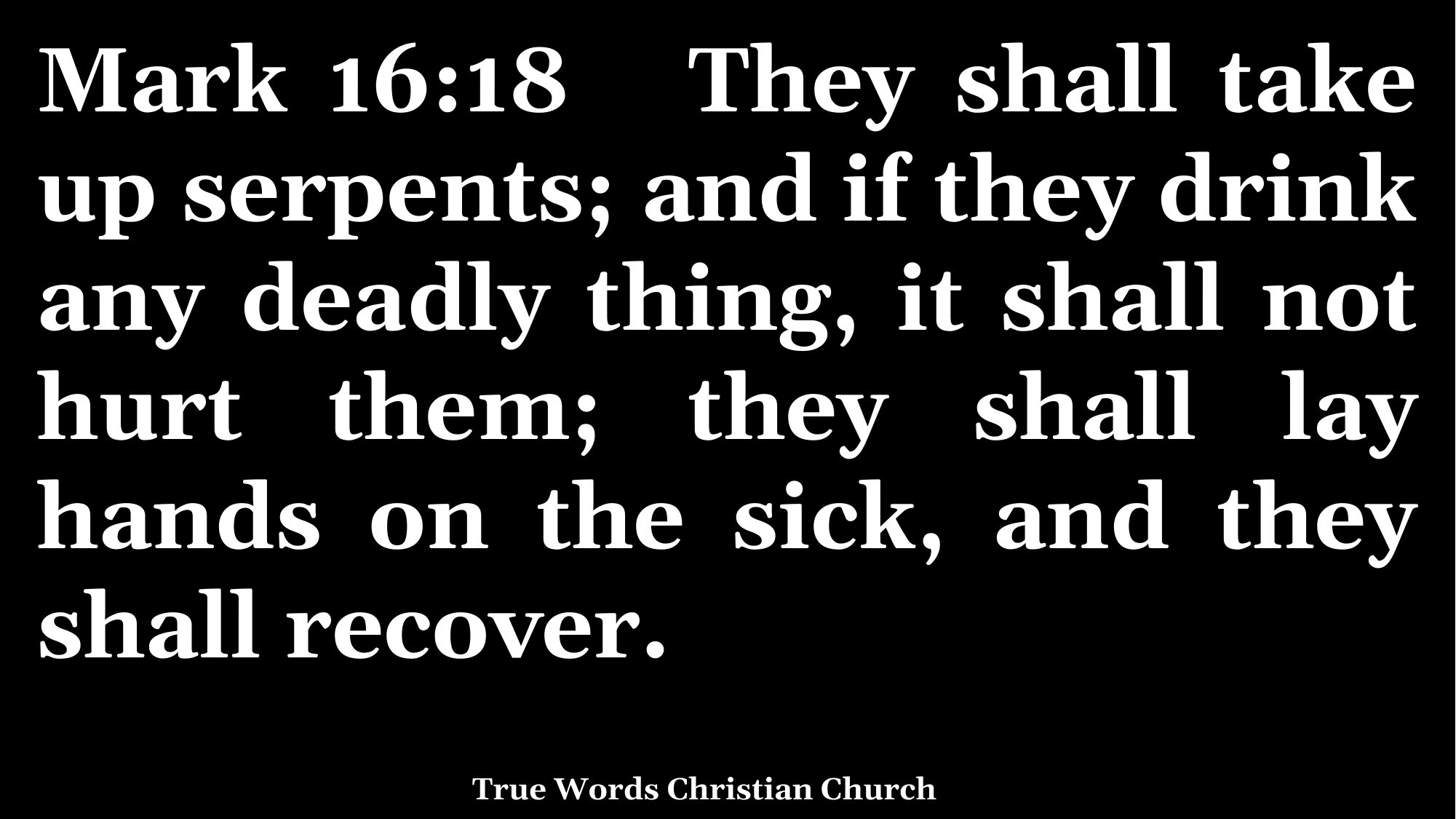

Mark 16:18   They shall take up serpents; and if they drink any deadly thing, it shall not hurt them; they shall lay hands on the sick, and they shall recover.
True Words Christian Church